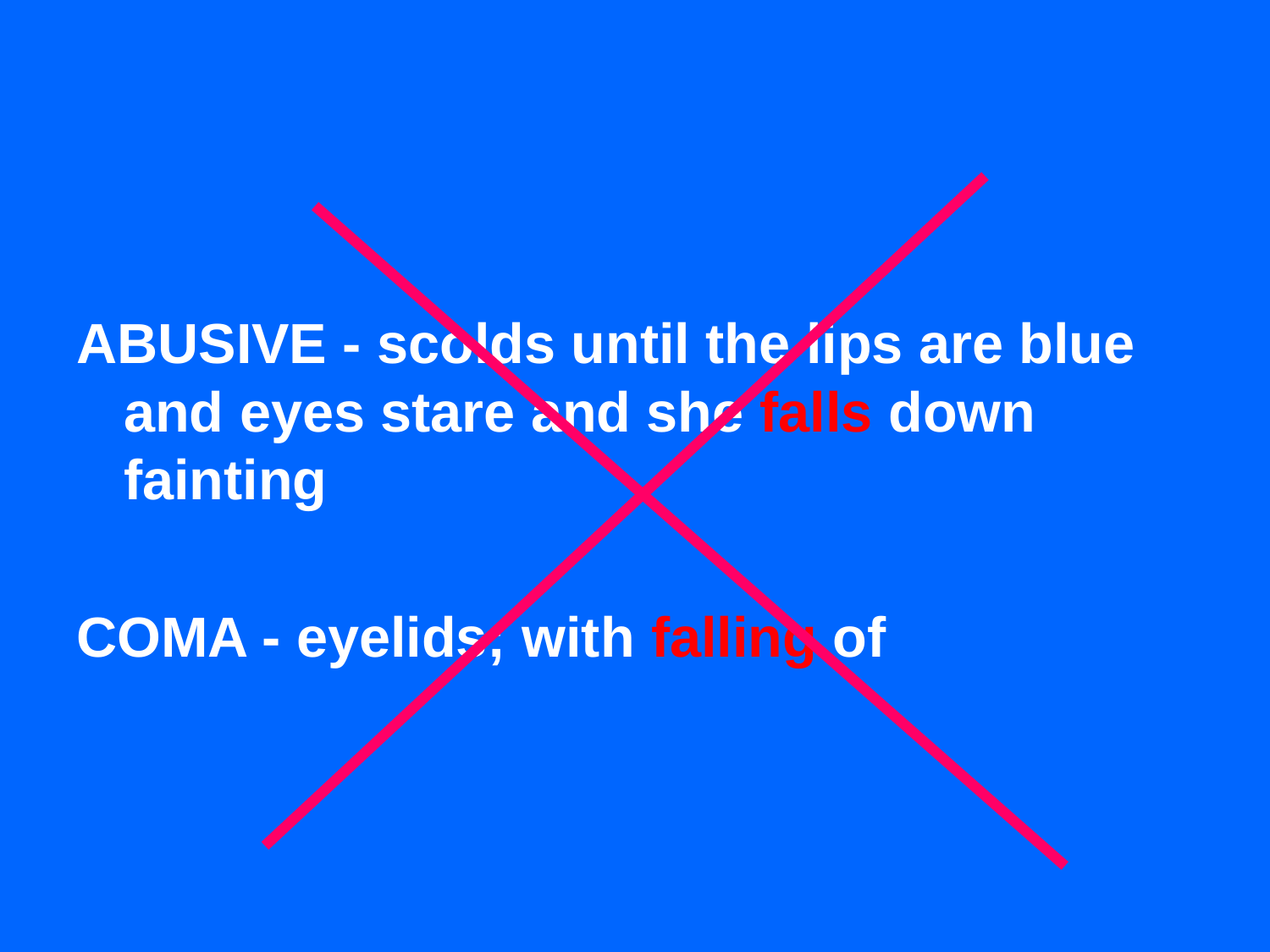

#

ABUSIVE - scolds until the lips are blue and eyes stare and she falls down fainting

COMA - eyelids; with falling of